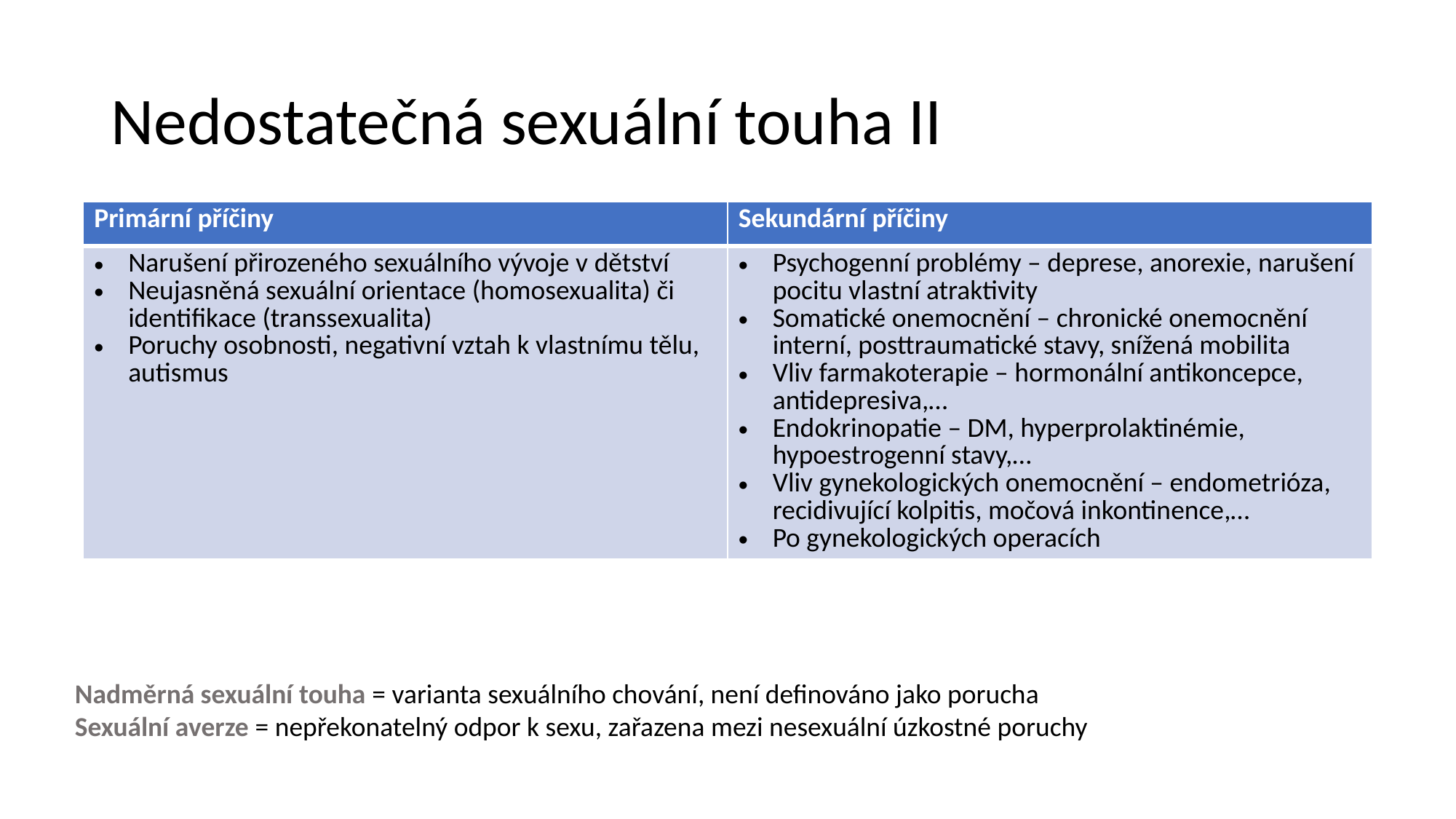

# Nedostatečná sexuální touha II
| Primární příčiny | Sekundární příčiny |
| --- | --- |
| Narušení přirozeného sexuálního vývoje v dětství Neujasněná sexuální orientace (homosexualita) či identifikace (transsexualita) Poruchy osobnosti, negativní vztah k vlastnímu tělu, autismus | Psychogenní problémy – deprese, anorexie, narušení pocitu vlastní atraktivity Somatické onemocnění – chronické onemocnění interní, posttraumatické stavy, snížená mobilita Vliv farmakoterapie – hormonální antikoncepce, antidepresiva,… Endokrinopatie – DM, hyperprolaktinémie, hypoestrogenní stavy,… Vliv gynekologických onemocnění – endometrióza, recidivující kolpitis, močová inkontinence,… Po gynekologických operacích |
Nadměrná sexuální touha = varianta sexuálního chování, není definováno jako porucha
Sexuální averze = nepřekonatelný odpor k sexu, zařazena mezi nesexuální úzkostné poruchy